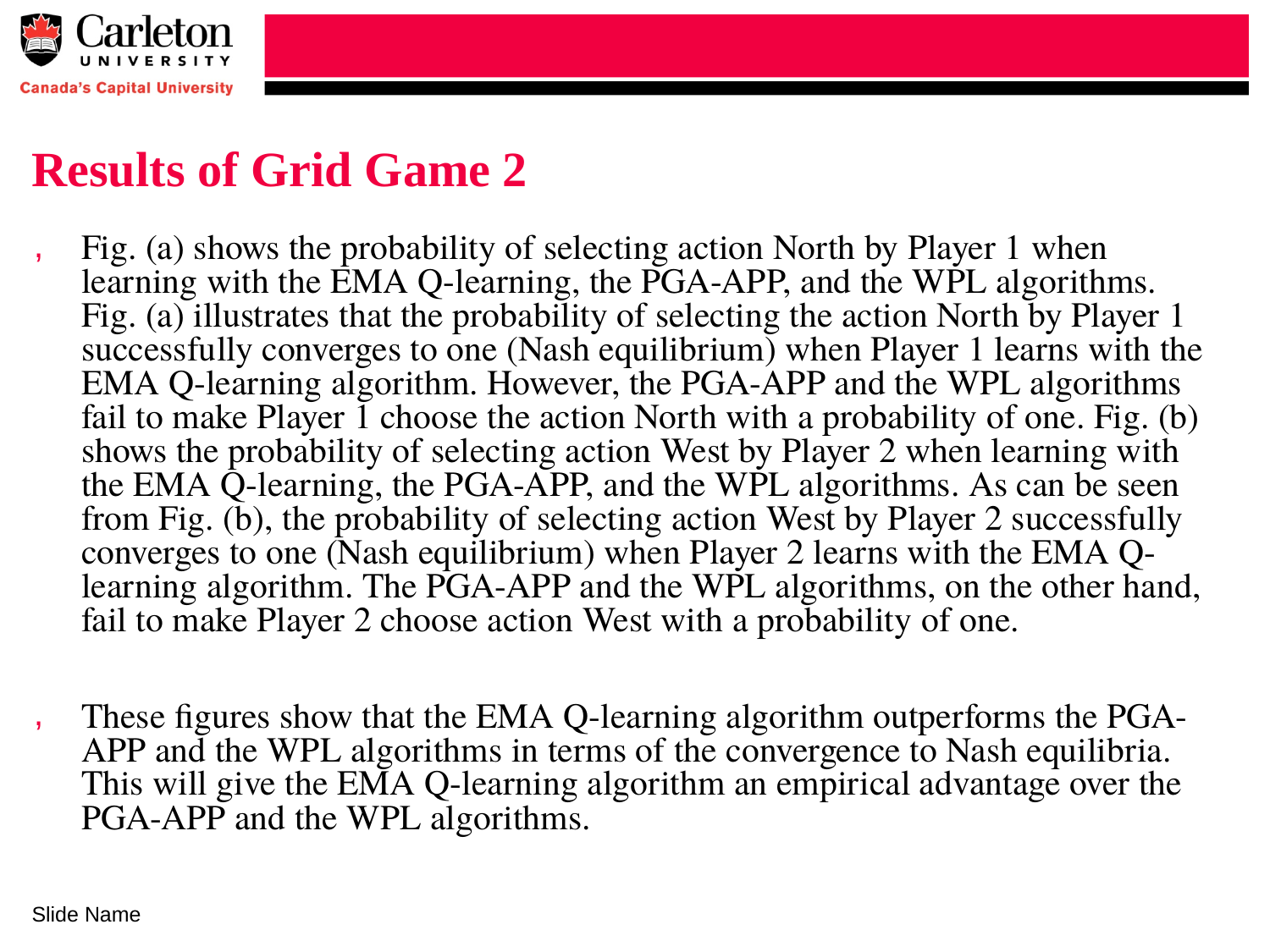

# Results of Grid Game 2
Fig. (a) shows the probability of selecting action North by Player 1 when learning with the EMA Q-learning, the PGA-APP, and the WPL algorithms. Fig. (a) illustrates that the probability of selecting the action North by Player 1 successfully converges to one (Nash equilibrium) when Player 1 learns with the EMA Q-learning algorithm. However, the PGA-APP and the WPL algorithms fail to make Player 1 choose the action North with a probability of one. Fig. (b) shows the probability of selecting action West by Player 2 when learning with the EMA Q-learning, the PGA-APP, and the WPL algorithms. As can be seen from Fig. (b), the probability of selecting action West by Player 2 successfully converges to one (Nash equilibrium) when Player 2 learns with the EMA Q-learning algorithm. The PGA-APP and the WPL algorithms, on the other hand, fail to make Player 2 choose action West with a probability of one.

These figures show that the EMA Q-learning algorithm outperforms the PGA-APP and the WPL algorithms in terms of the convergence to Nash equilibria. This will give the EMA Q-learning algorithm an empirical advantage over the PGA-APP and the WPL algorithms.